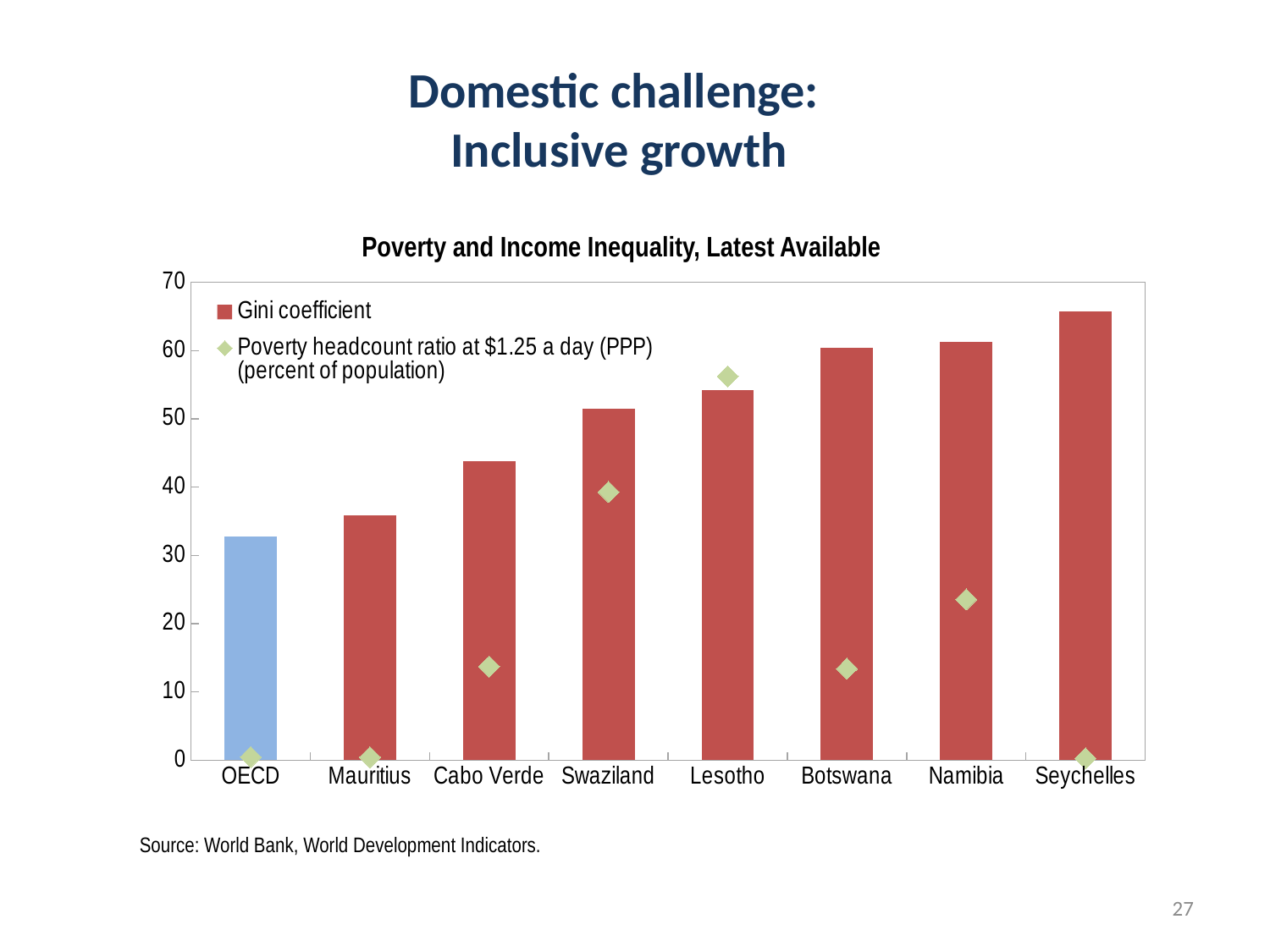

# Domestic challenge: Inclusive growth
Poverty and Income Inequality, Latest Available

### Chart

| Category |  |  |
|---|---|---|
| OECD | 32.75318181818189 | 0.45812500000000006 |
| Mauritius | 35.9 | 0.4300000000000004 |
| Cabo Verde | 43.82 | 13.719999999999999 |
| Swaziland | 51.49 | 39.300000000000004 |
| Lesotho | 54.17 | 56.22000000000001 |
| Botswana | 60.46 | 13.41 |
| Namibia | 61.32 | 23.54 |
| Seychelles | 65.77 | 0.25 |
Source: World Bank, World Development Indicators.
27